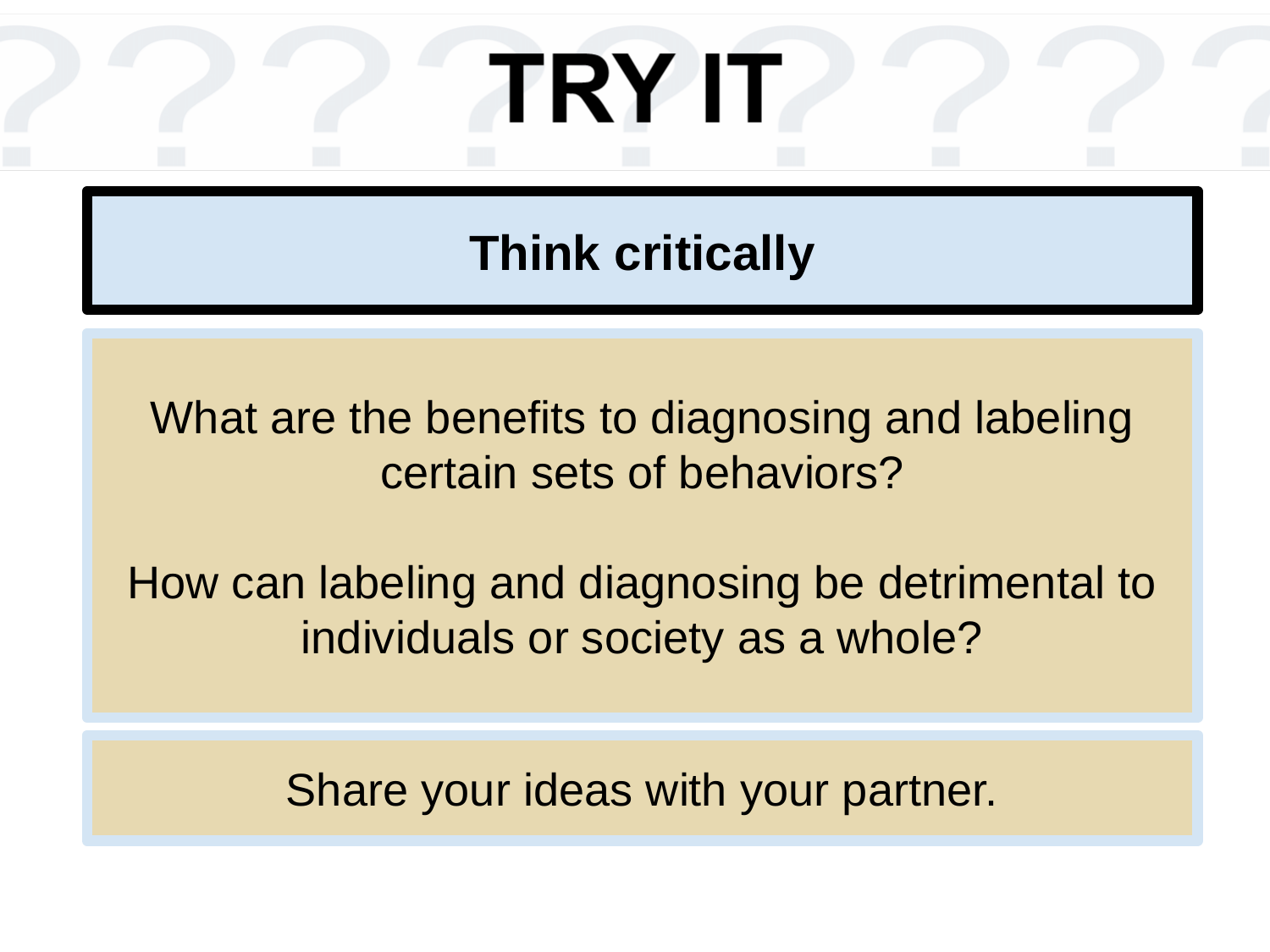

# Think critically
What are the benefits to diagnosing and labeling certain sets of behaviors?

How can labeling and diagnosing be detrimental to individuals or society as a whole?
Share your ideas with your partner.